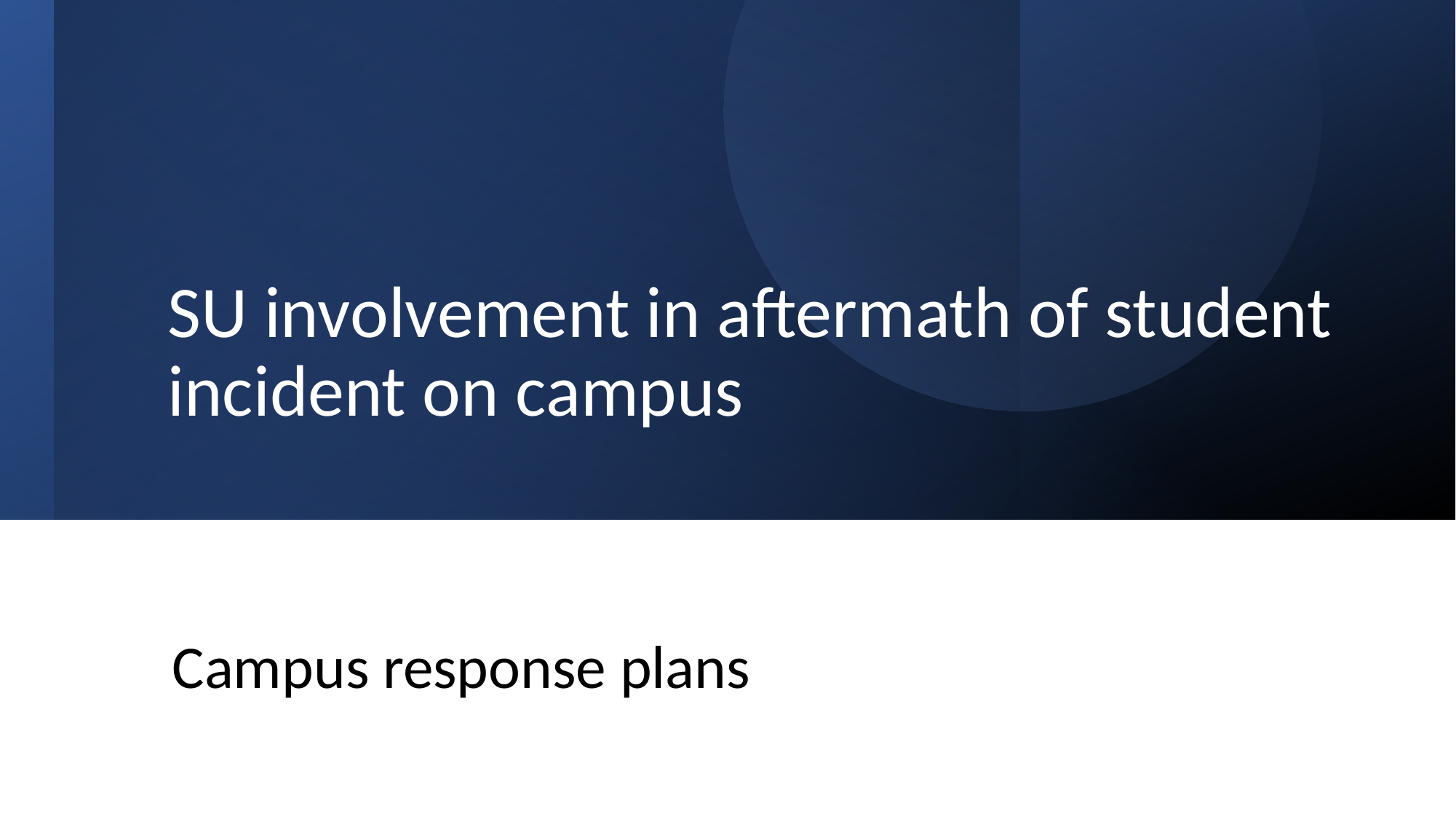

# SU involvement in aftermath of student incident on campus
Campus response plans